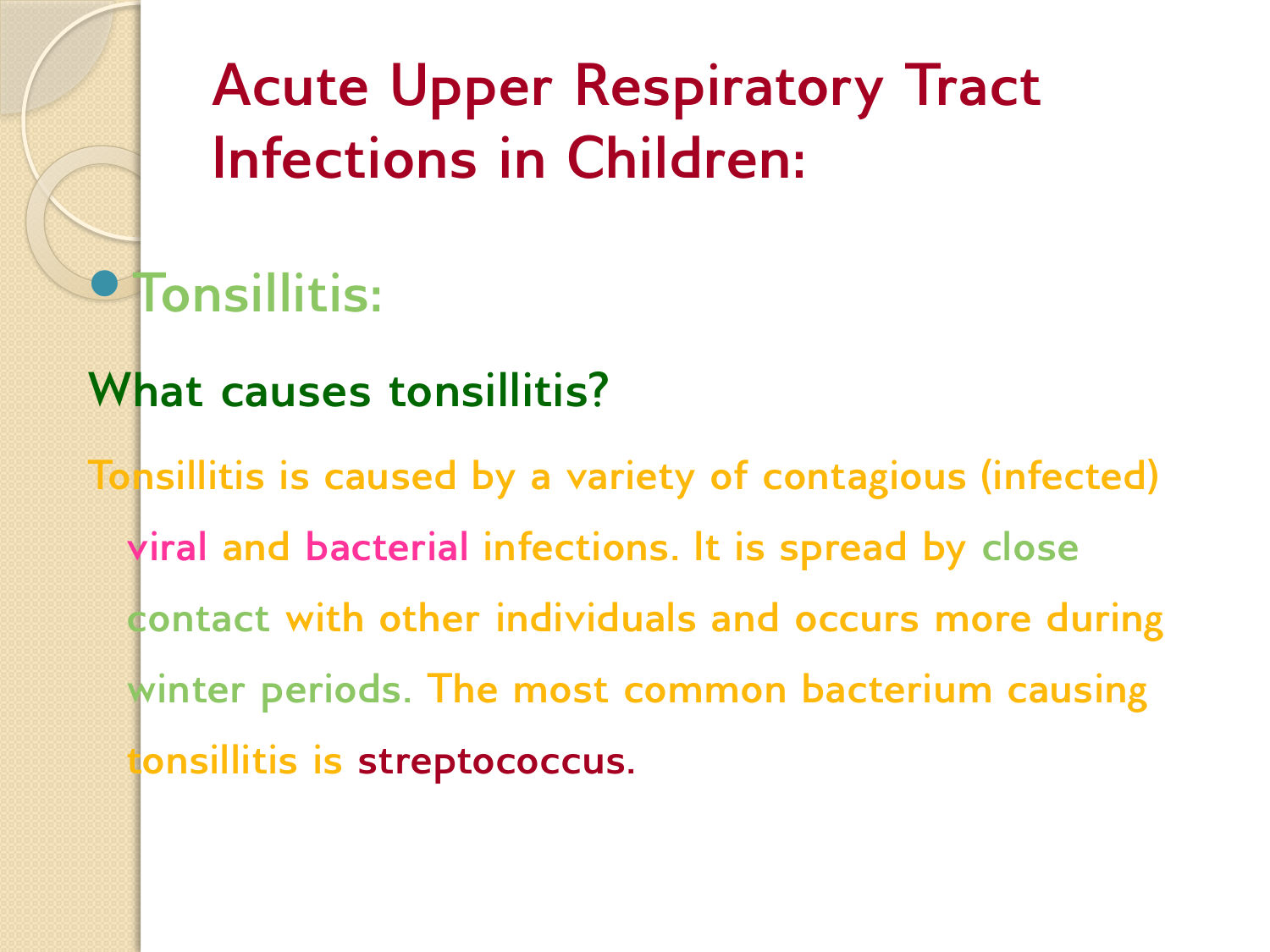

# Acute Upper Respiratory Tract Infections in Children:
Tonsillitis:
What causes tonsillitis?
Tonsillitis is caused by a variety of contagious (infected) viral and bacterial infections. It is spread by close contact with other individuals and occurs more during winter periods. The most common bacterium causing tonsillitis is streptococcus.